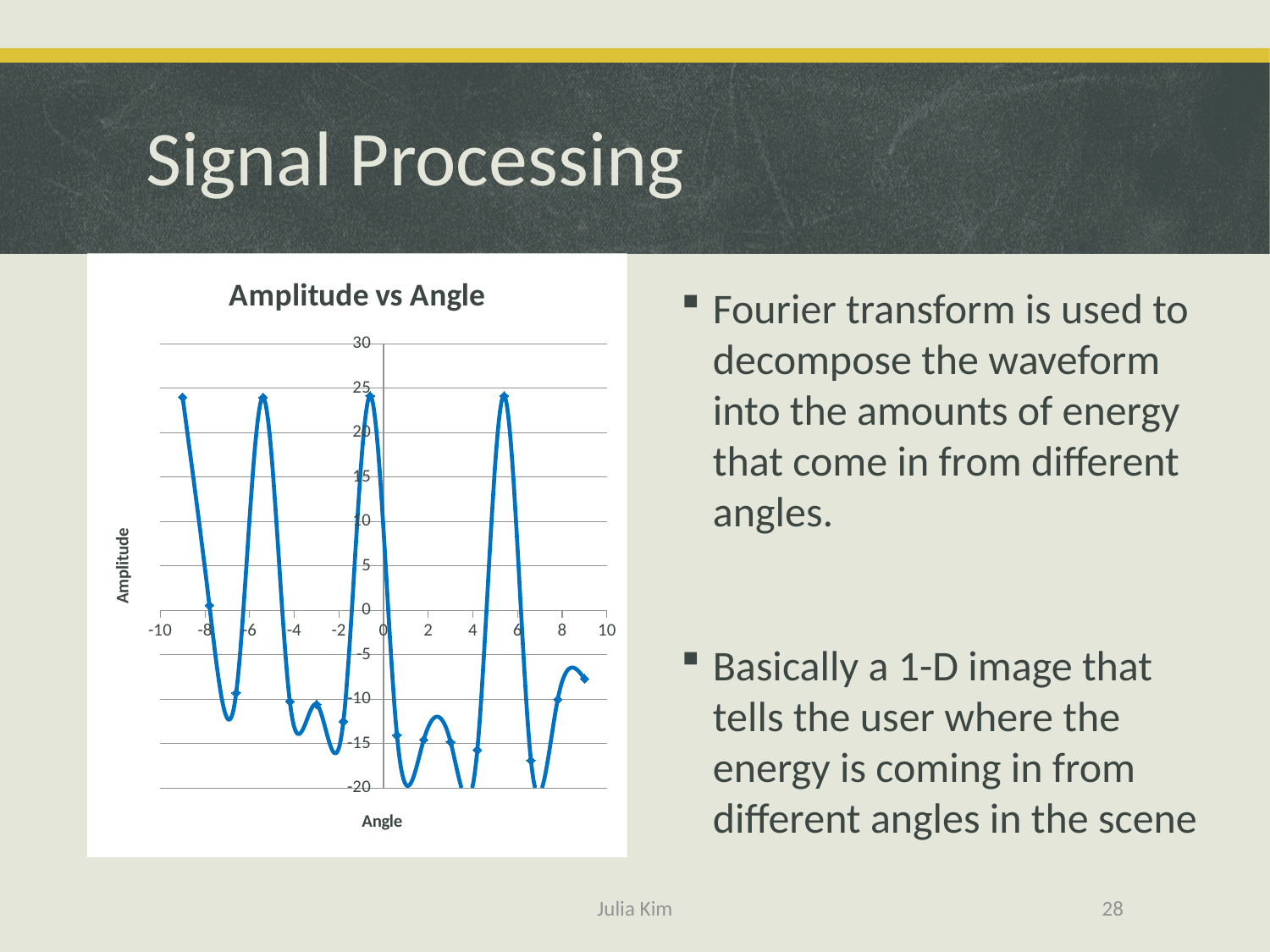

# Signal Processing

### Chart: Amplitude vs Angle

| Category |  |
|---|---|
Fourier transform is used to decompose the waveform into the amounts of energy that come in from different angles.

Basically a 1-D image that tells the user where the energy is coming in from different angles in the scene
Julia Kim
28